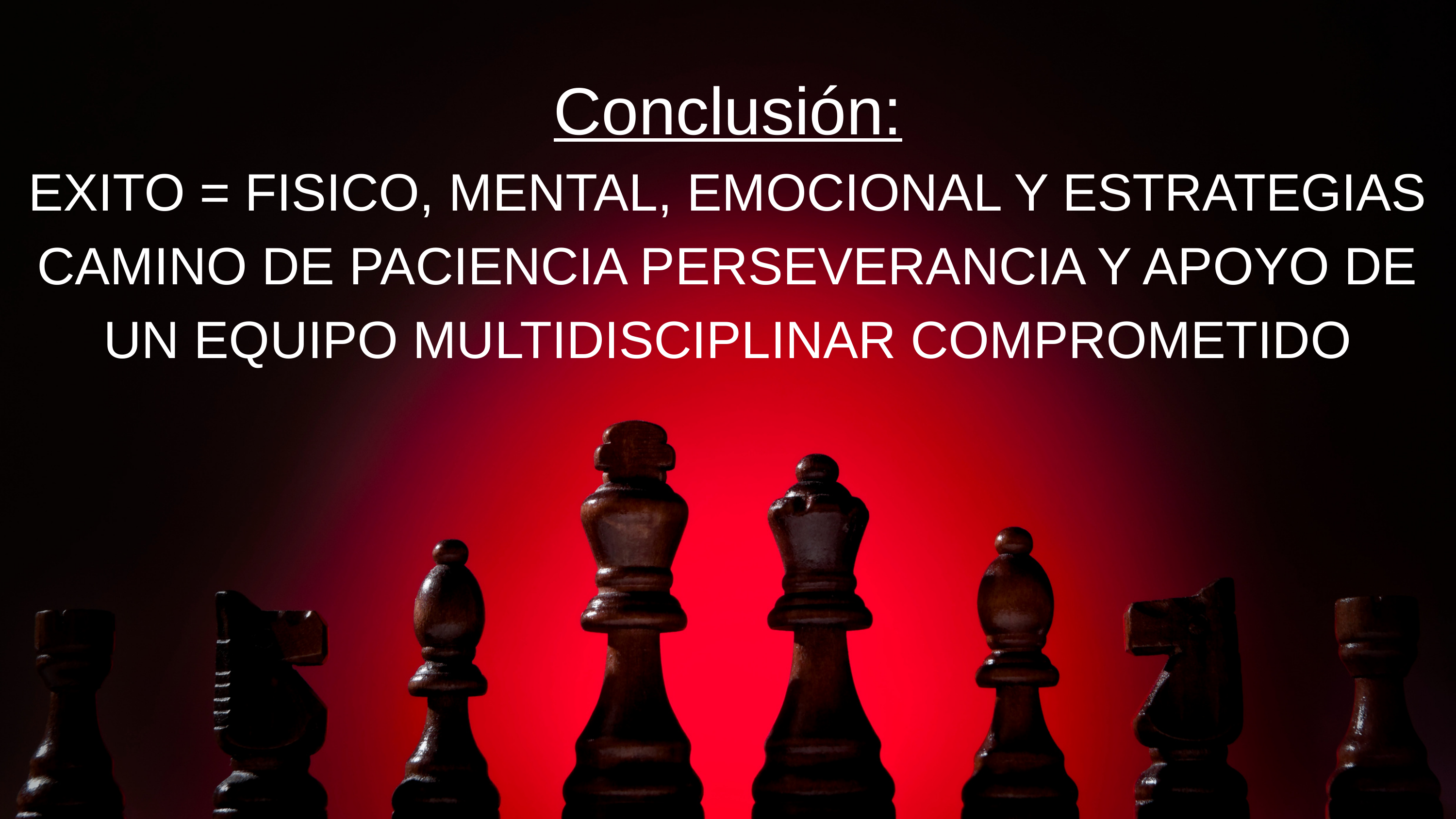

Conclusión:
EXITO = FISICO, MENTAL, EMOCIONAL Y ESTRATEGIAS
CAMINO DE PACIENCIA PERSEVERANCIA Y APOYO DE UN EQUIPO MULTIDISCIPLINAR COMPROMETIDO